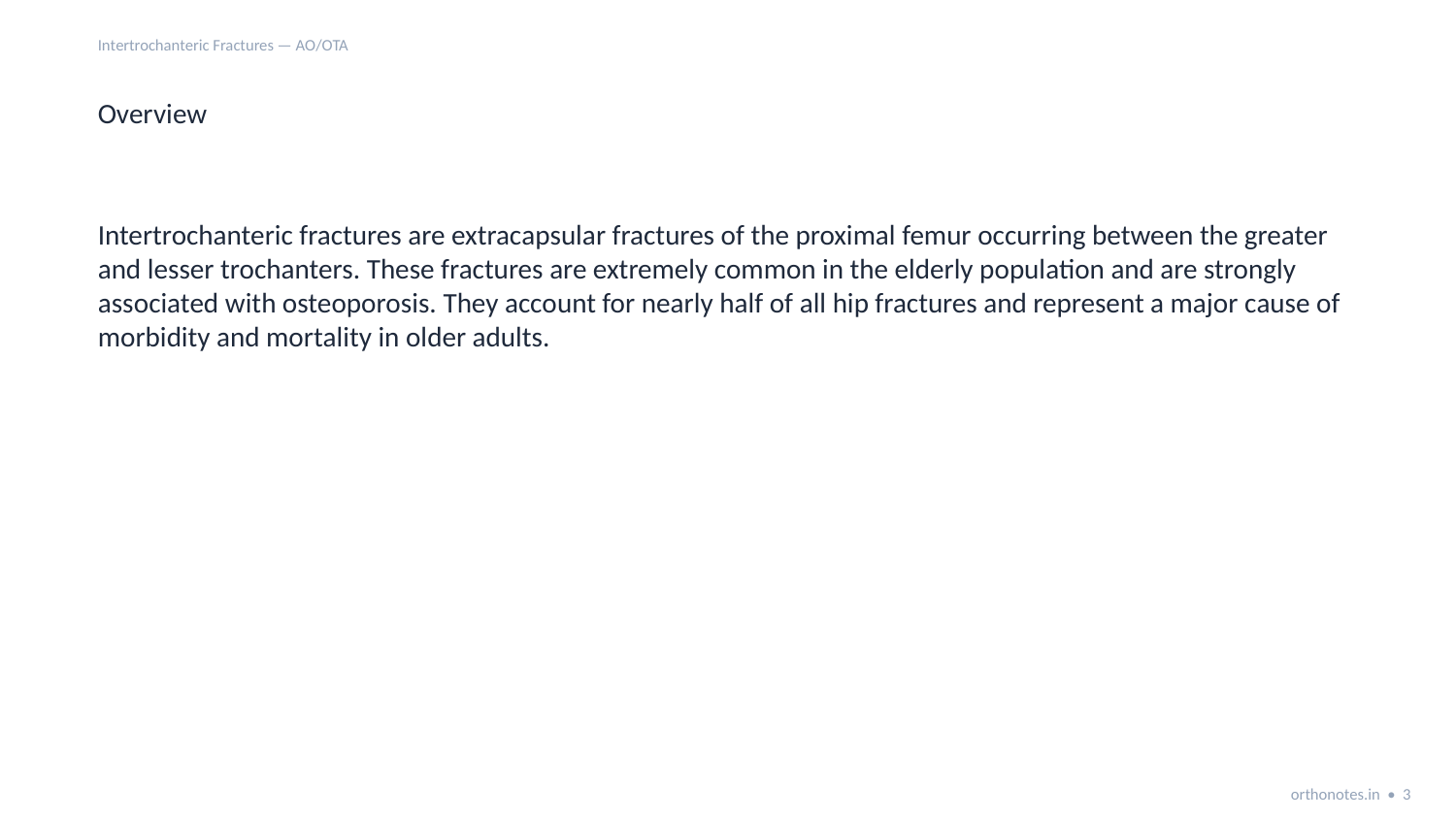

Intertrochanteric Fractures — AO/OTA
Overview
Intertrochanteric fractures are extracapsular fractures of the proximal femur occurring between the greater and lesser trochanters. These fractures are extremely common in the elderly population and are strongly associated with osteoporosis. They account for nearly half of all hip fractures and represent a major cause of morbidity and mortality in older adults.
orthonotes.in  •  3